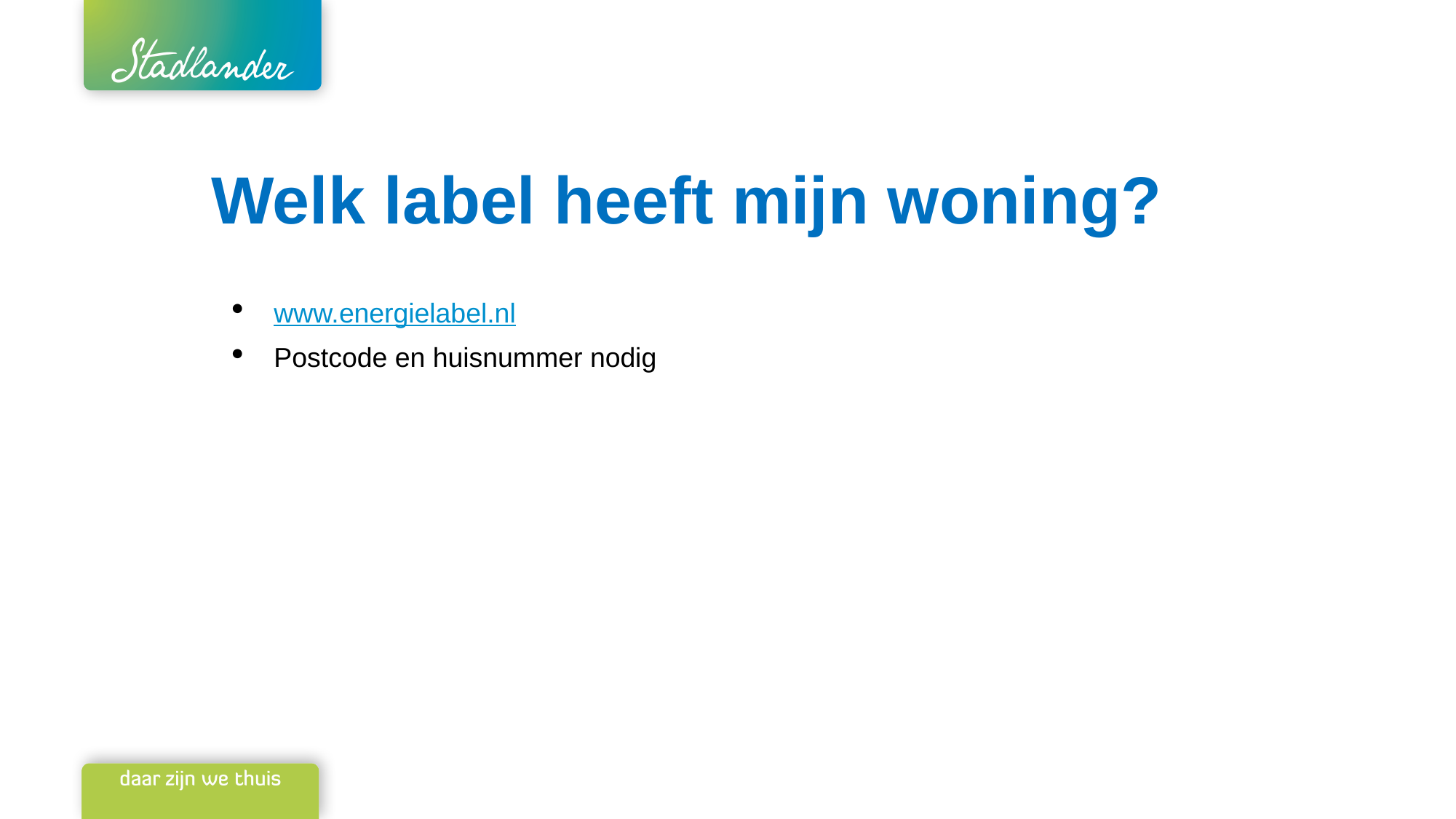

# Welk label heeft mijn woning?
www.energielabel.nl
Postcode en huisnummer nodig